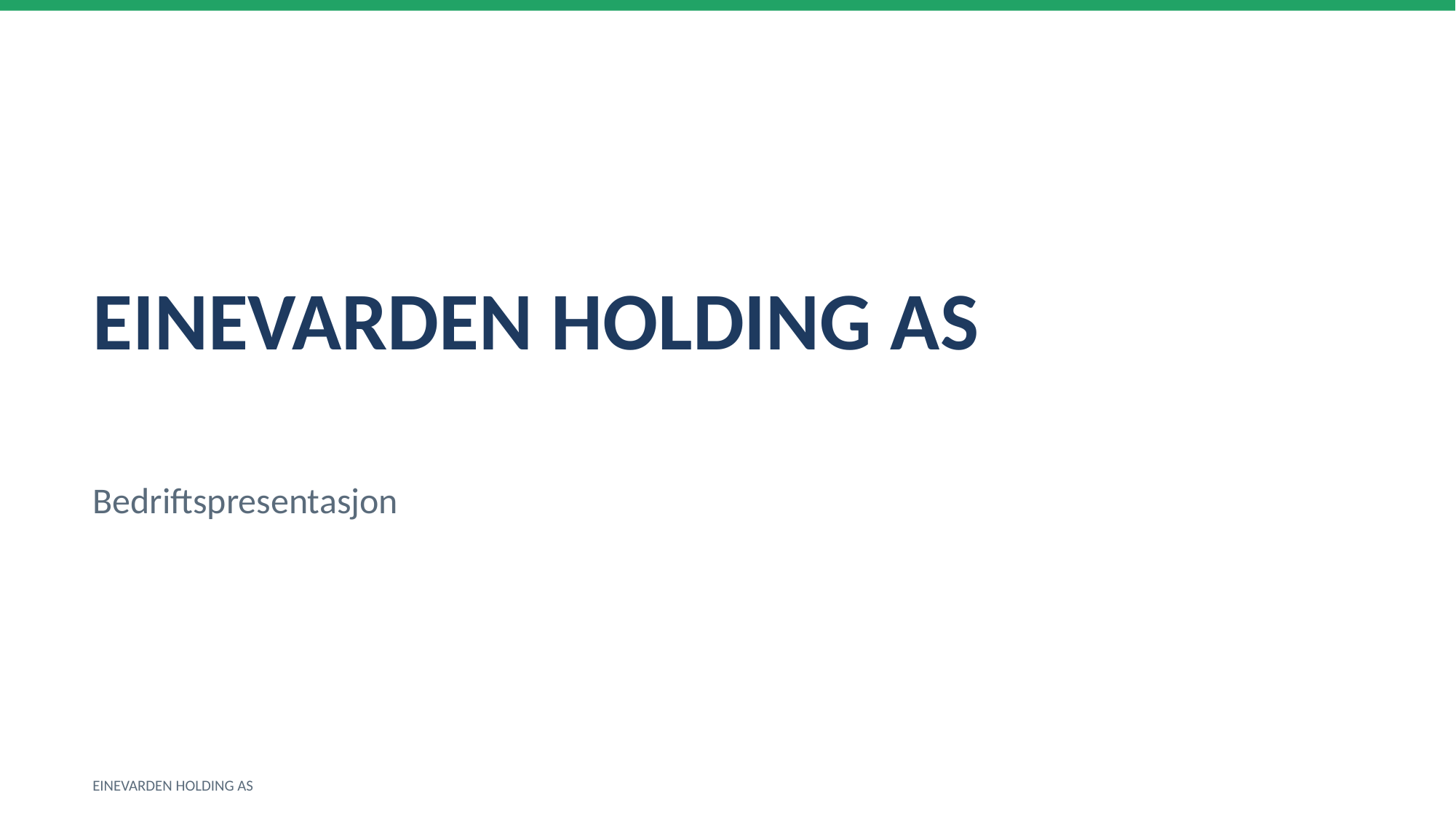

EINEVARDEN HOLDING AS
Bedriftspresentasjon
EINEVARDEN HOLDING AS